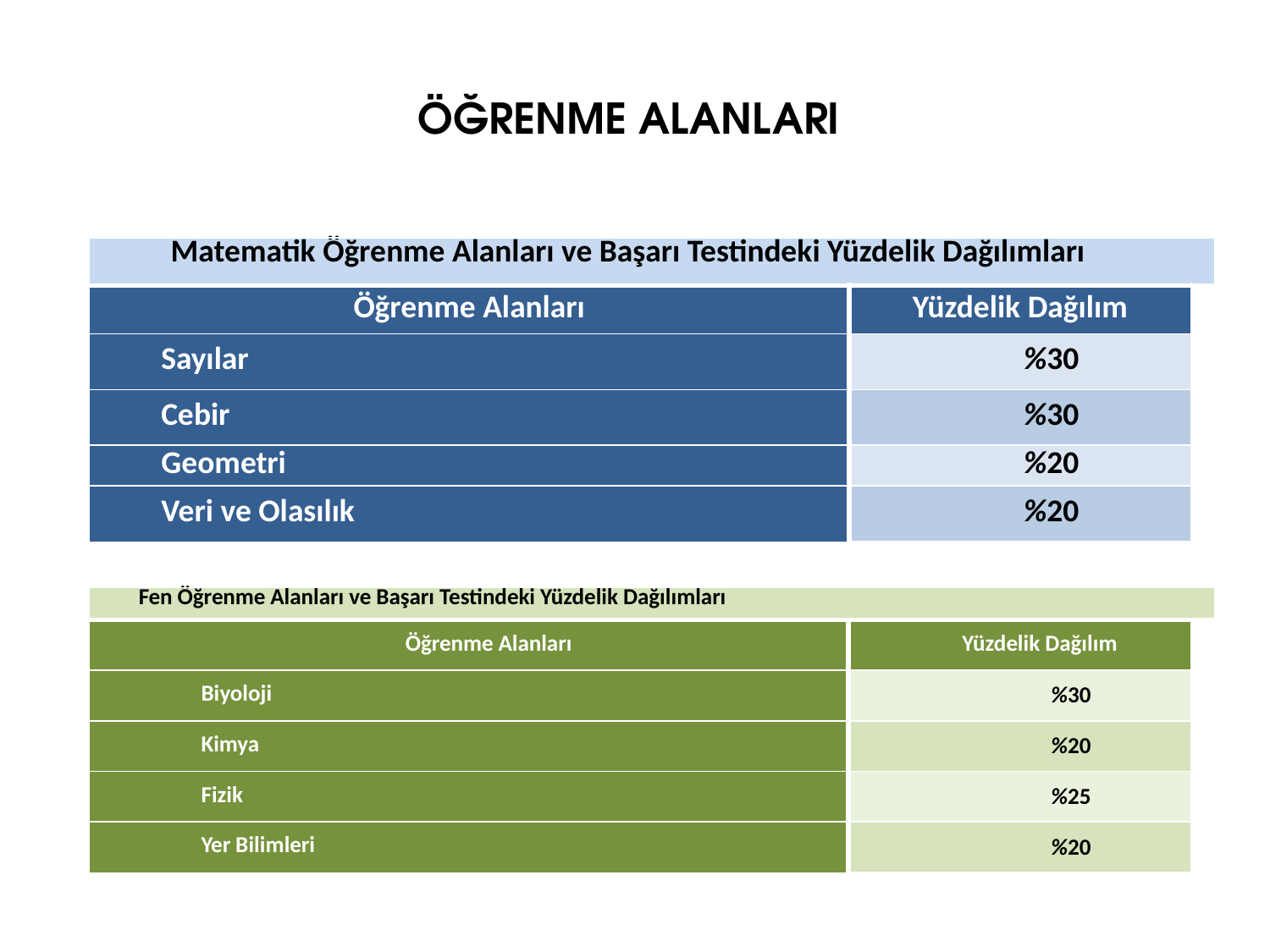

# ÖĞRENME ALANLARI
| Matematik Öğrenme Alanları ve Başarı Testindeki Yüzdelik Dağılımları |  |  |
| --- | --- | --- |
| Öğrenme Alanları | Yüzdelik Dağılım |  |
| Sayılar | %30 |  |
| Cebir | %30 |  |
| Geometri | %20 |  |
| Veri ve Olasılık | %20 |  |
| Fen Öğrenme Alanları ve Başarı Testindeki Yüzdelik Dağılımları |  |  |
| --- | --- | --- |
| Öğrenme Alanları | Yüzdelik Dağılım |  |
| Biyoloji | %30 |  |
| Kimya | %20 |  |
| Fizik | %25 |  |
| Yer Bilimleri | %20 |  |